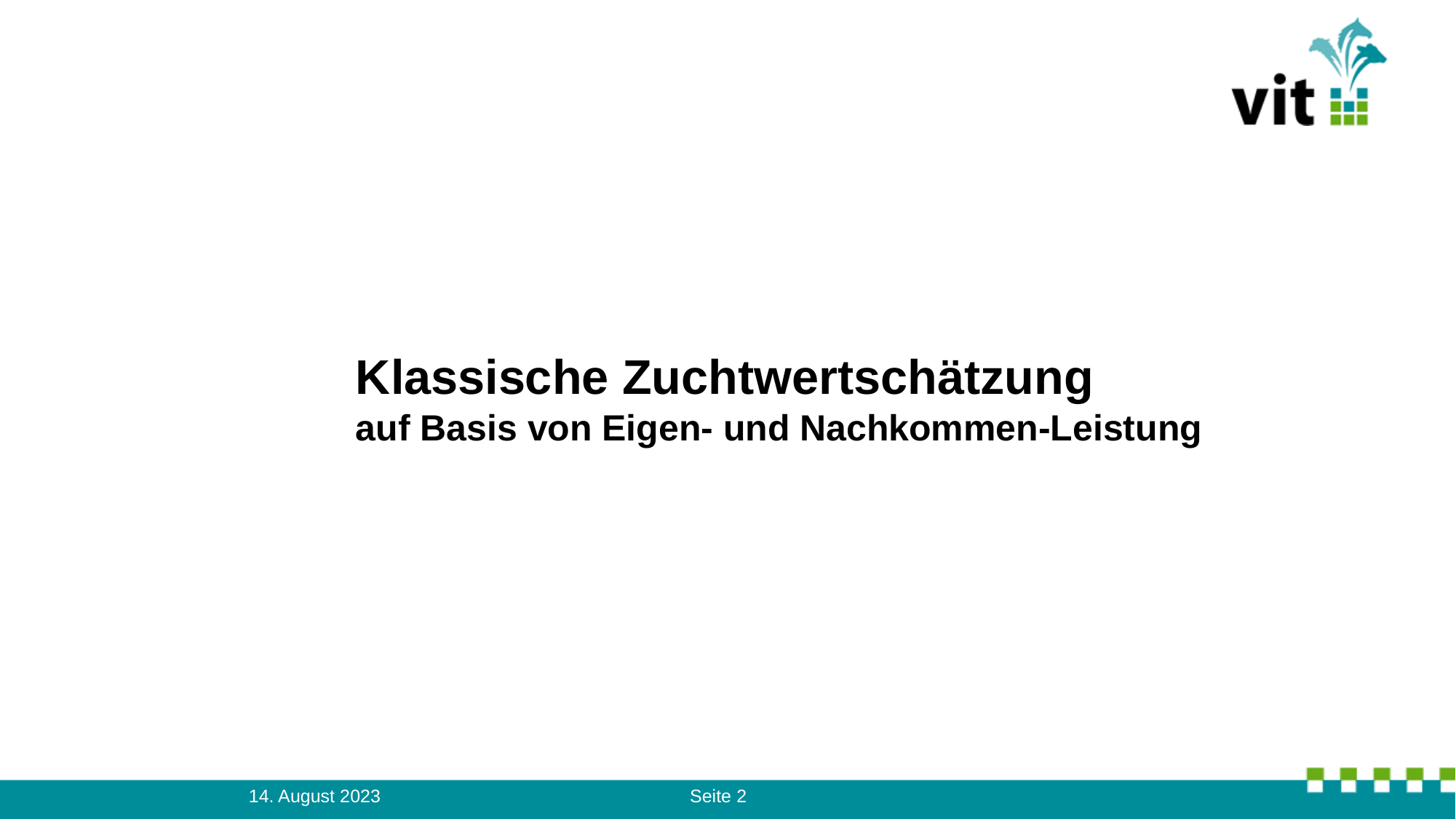

Klassische Zuchtwertschätzung
auf Basis von Eigen- und Nachkommen-Leistung
Seite 2
14. August 2023